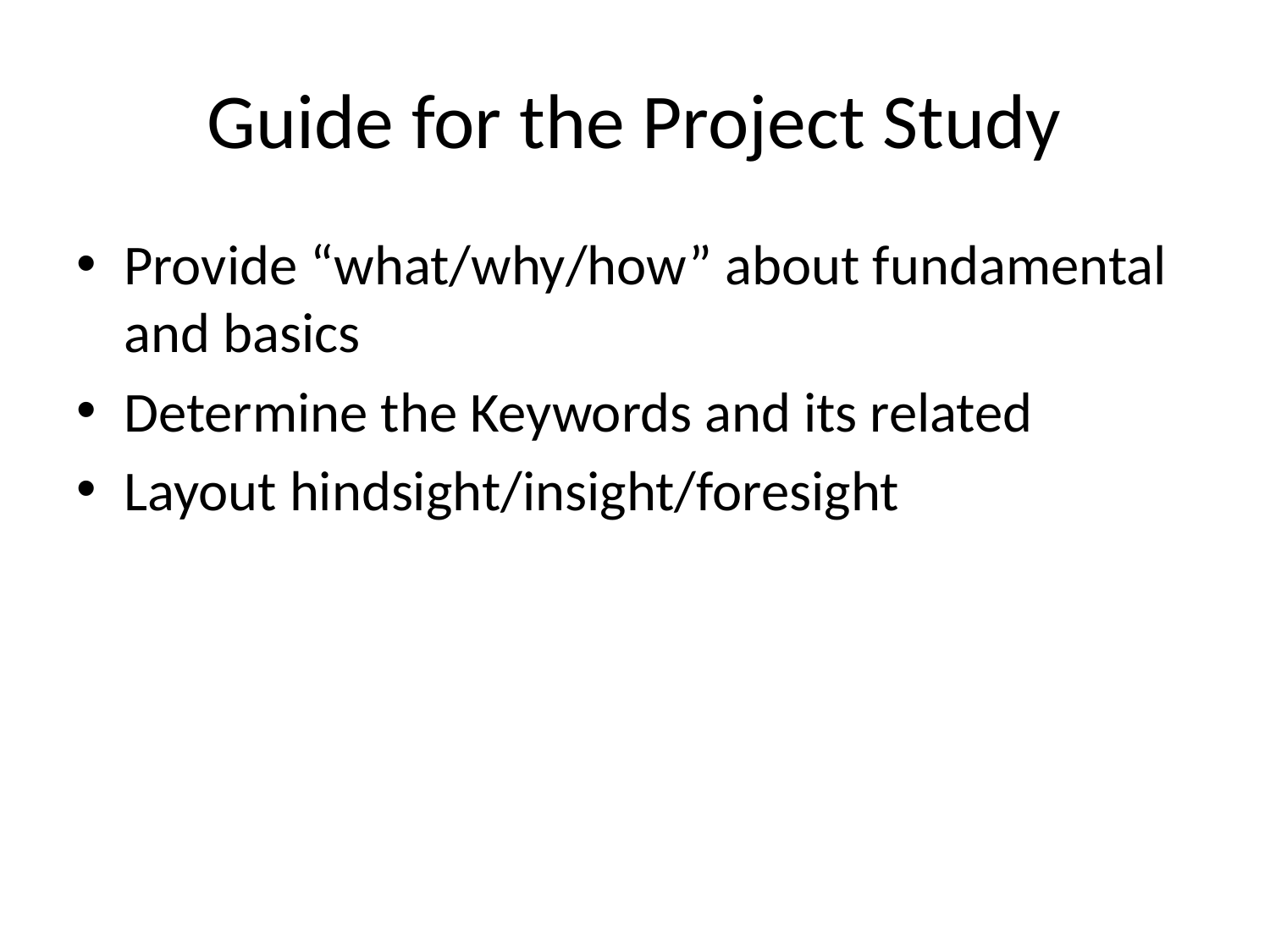

# Guide for the Project Study
Provide “what/why/how” about fundamental and basics
Determine the Keywords and its related
Layout hindsight/insight/foresight